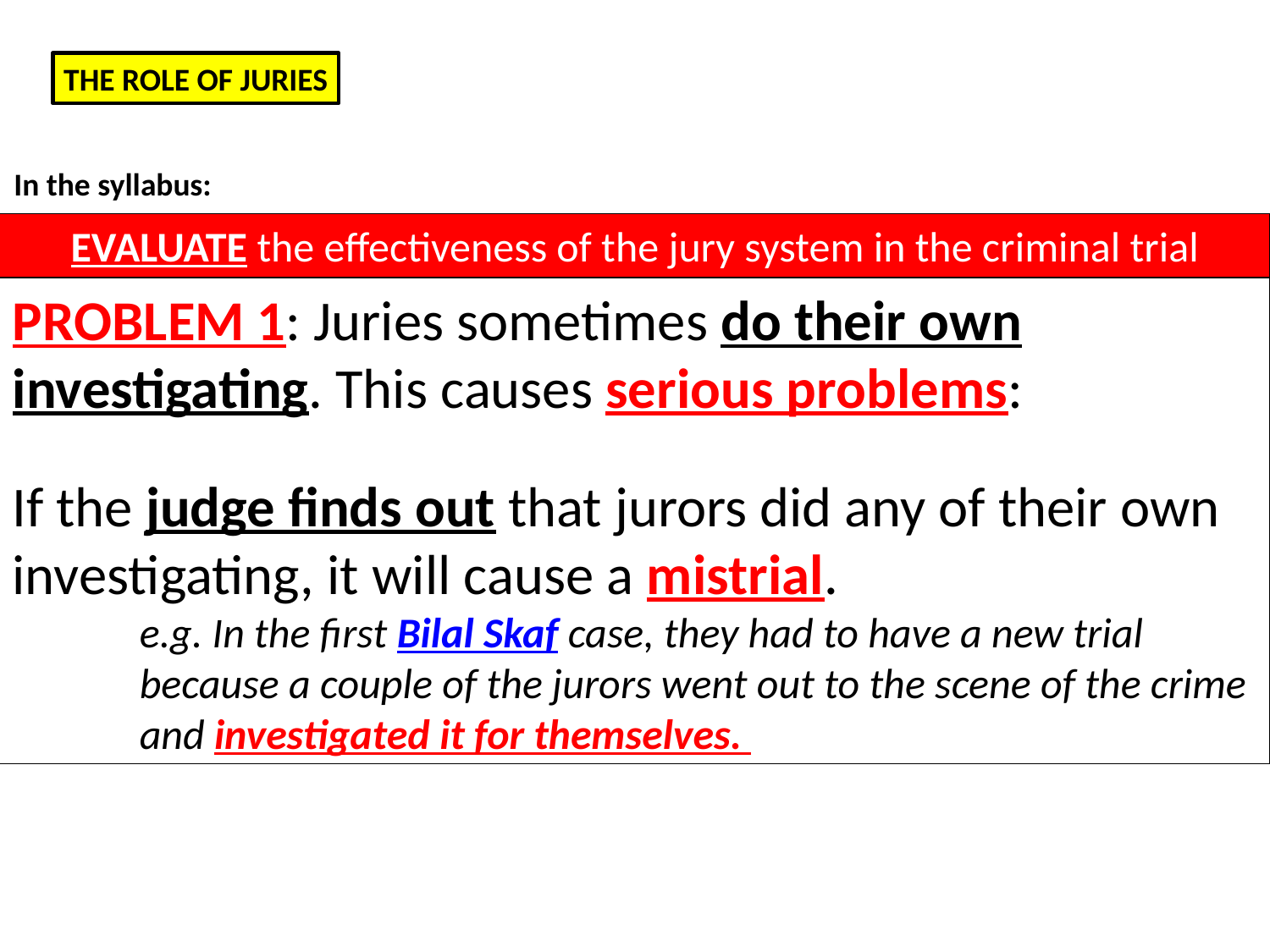

THE ROLE OF JURIES
In the syllabus:
EVALUATE the effectiveness of the jury system in the criminal trial
PROBLEM 1: Juries sometimes do their own investigating. This causes serious problems:

If the judge finds out that jurors did any of their own investigating, it will cause a mistrial.
e.g. In the first Bilal Skaf case, they had to have a new trial because a couple of the jurors went out to the scene of the crime and investigated it for themselves.